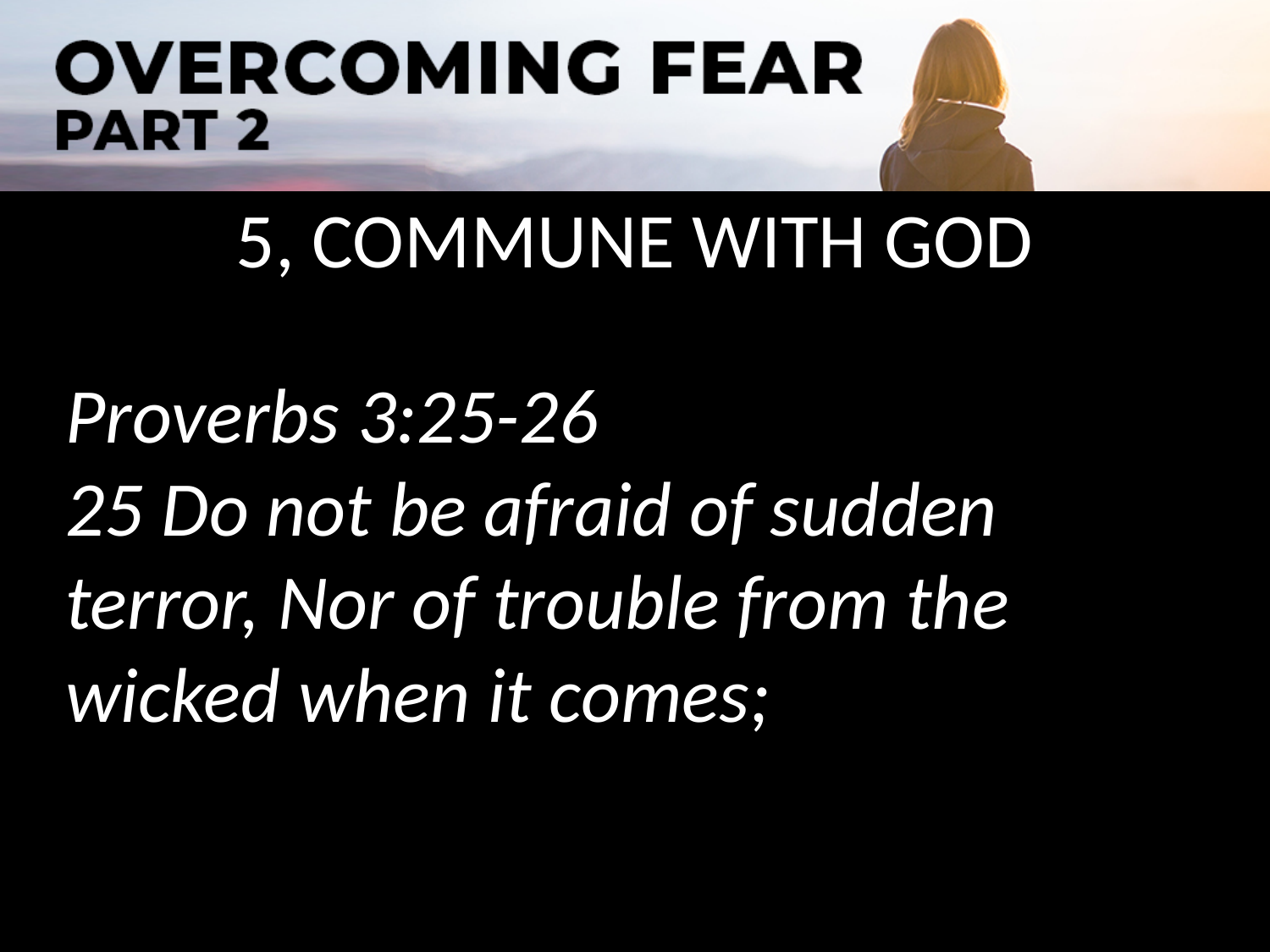

5, COMMUNE WITH GOD
Proverbs 3:25-26
25 Do not be afraid of sudden terror, Nor of trouble from the wicked when it comes;